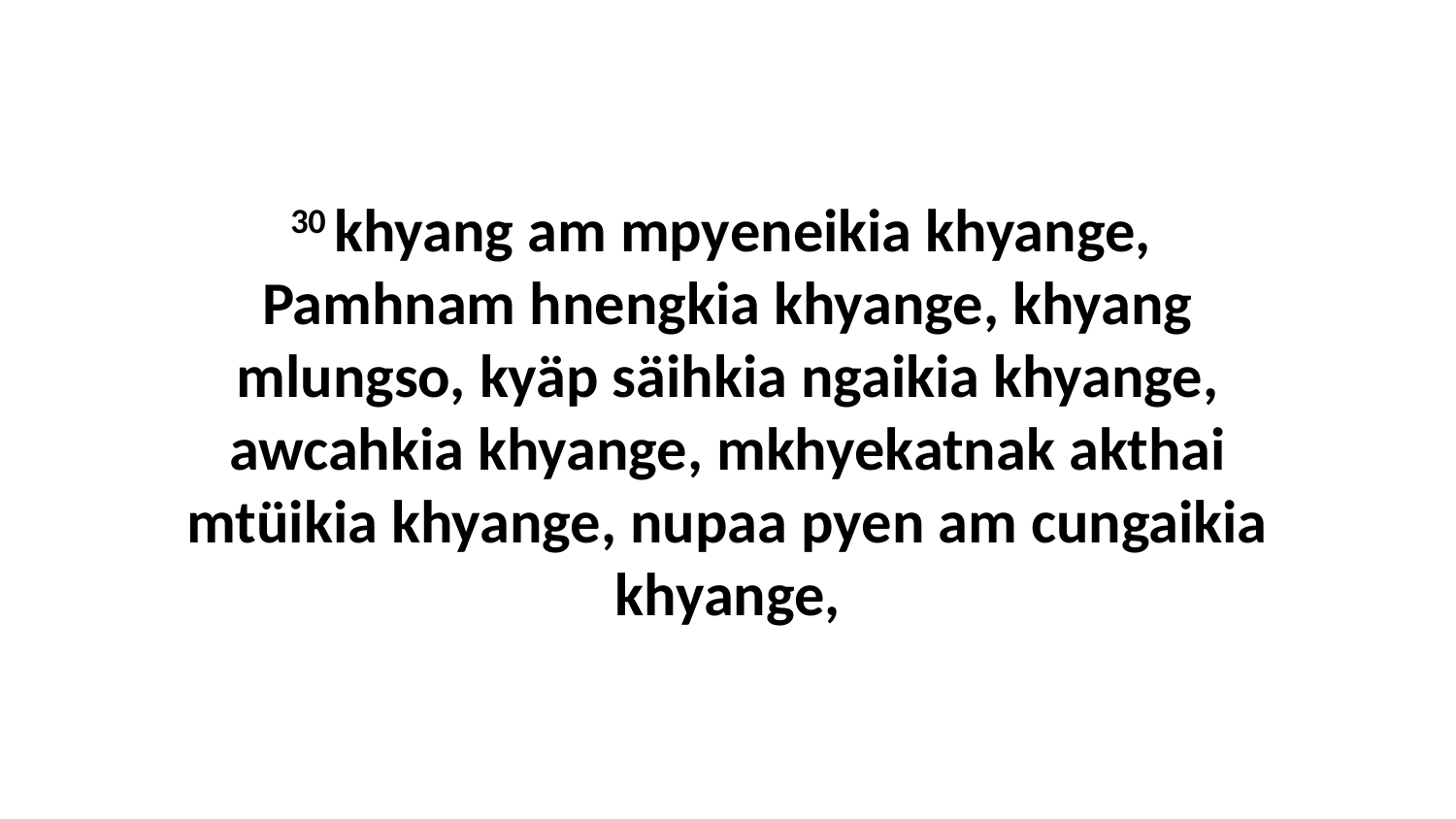

30 khyang am mpyeneikia khyange,  Pamhnam hnengkia khyange, khyang mlungso, kyäp säihkia ngaikia khyange, awcahkia khyange, mkhyekatnak akthai mtüikia khyange, nupaa pyen am cungaikia khyange,